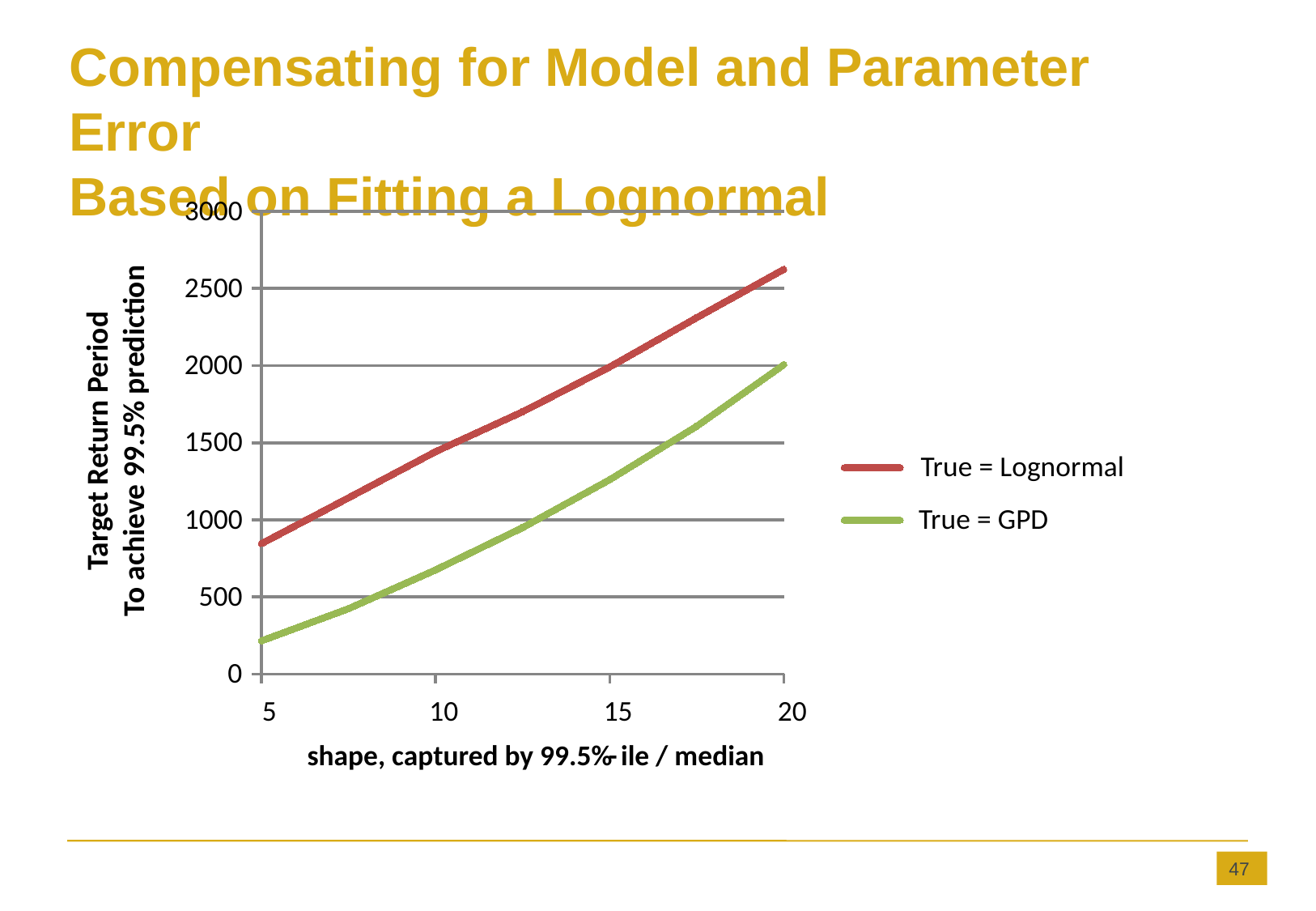

# Compensating for Model and Parameter Error Based on Fitting a Lognormal
3000

Target Return Period
To achieve 99.5% prediction

2500
2000

1500
True = Lognormal

1000
True = GPD

500
0

5
10
15
20
shape, captured by 99.5%
-
ile / median
47